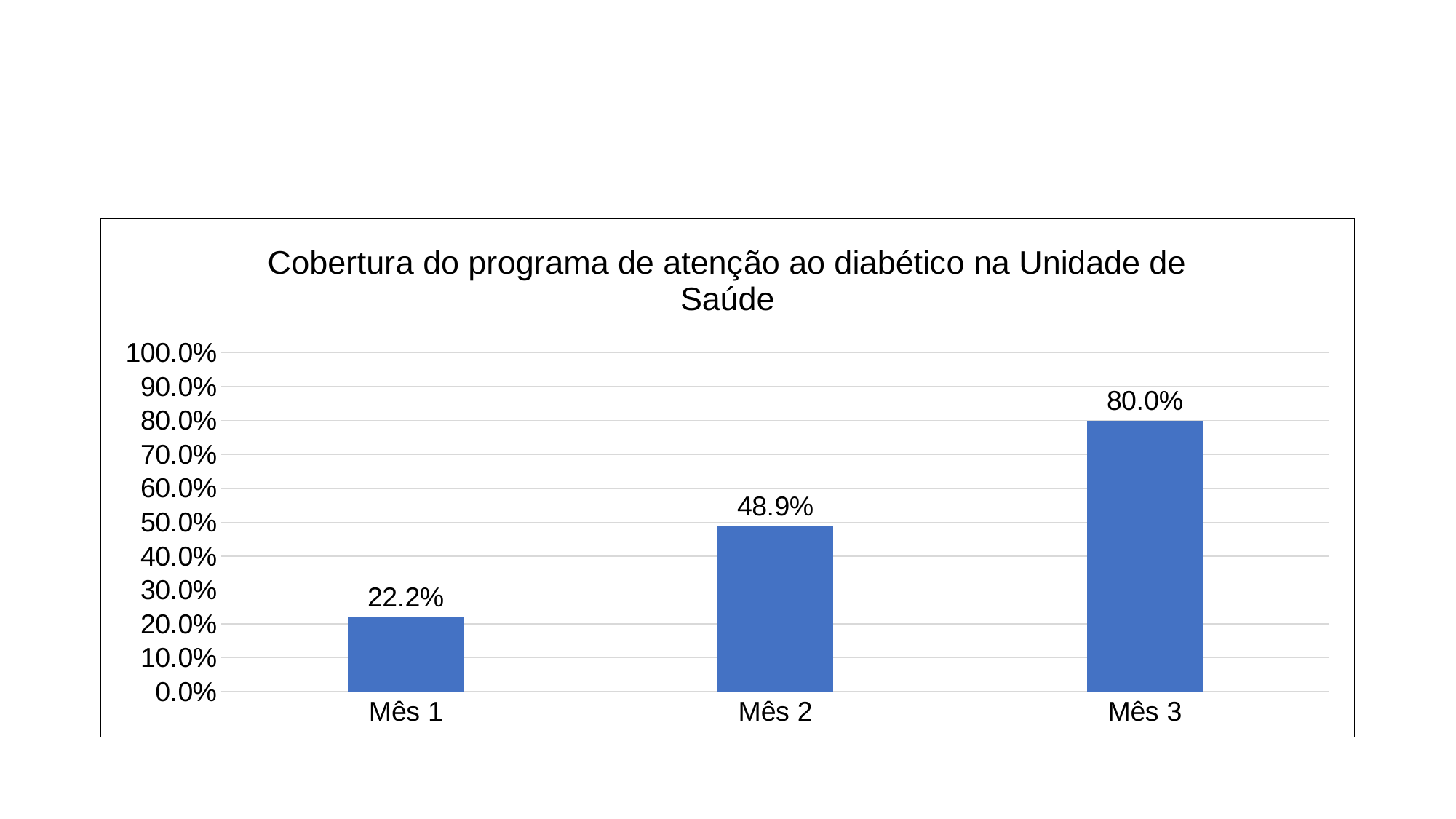

#

### Chart: Cobertura do programa de atenção ao diabético na Unidade de Saúde

| Category | Cobertura do programa de atenção ao  diabético na unidade de saúde |
|---|---|
| Mês 1 | 0.2222222222222222 |
| Mês 2 | 0.4888888888888889 |
| Mês 3 | 0.8 |